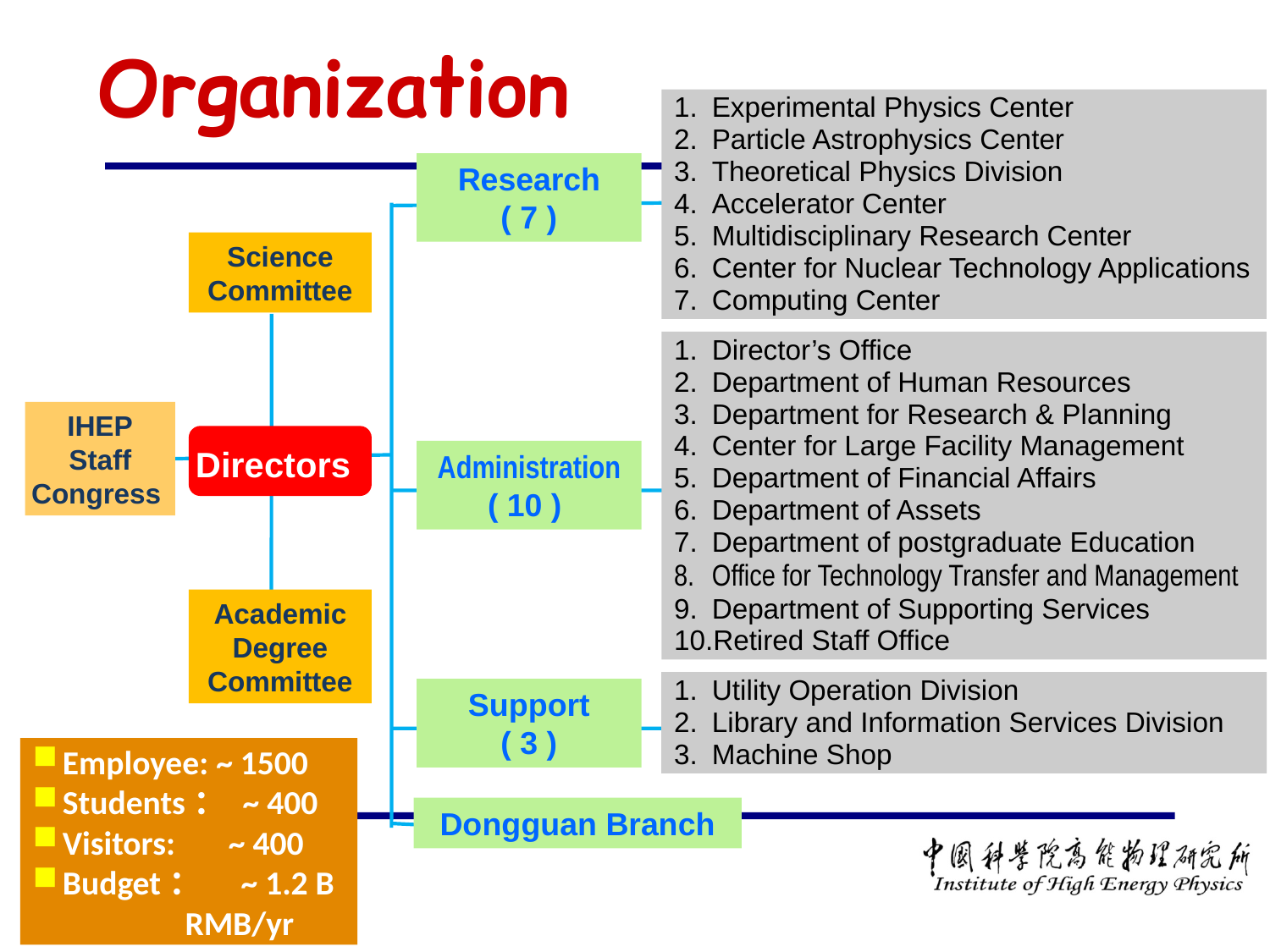

# Organization
Experimental Physics Center
Particle Astrophysics Center
Theoretical Physics Division
Accelerator Center
Multidisciplinary Research Center
Center for Nuclear Technology Applications
Computing Center
Research
( 7 )

Science Committee
Director’s Office
Department of Human Resources
Department for Research & Planning
Center for Large Facility Management
Department of Financial Affairs
Department of Assets
Department of postgraduate Education
Office for Technology Transfer and Management
Department of Supporting Services
Retired Staff Office
IHEP
Staff
Congress
Directors
Administration
( 10 )

Academic Degree Committee
Utility Operation Division
Library and Information Services Division
Machine Shop
Support
( 3 )

Employee: ~ 1500
Students： ~ 400
Visitors:       ~ 400
Budget：    ~ 1.2 B
                    RMB/yr
Dongguan Branch